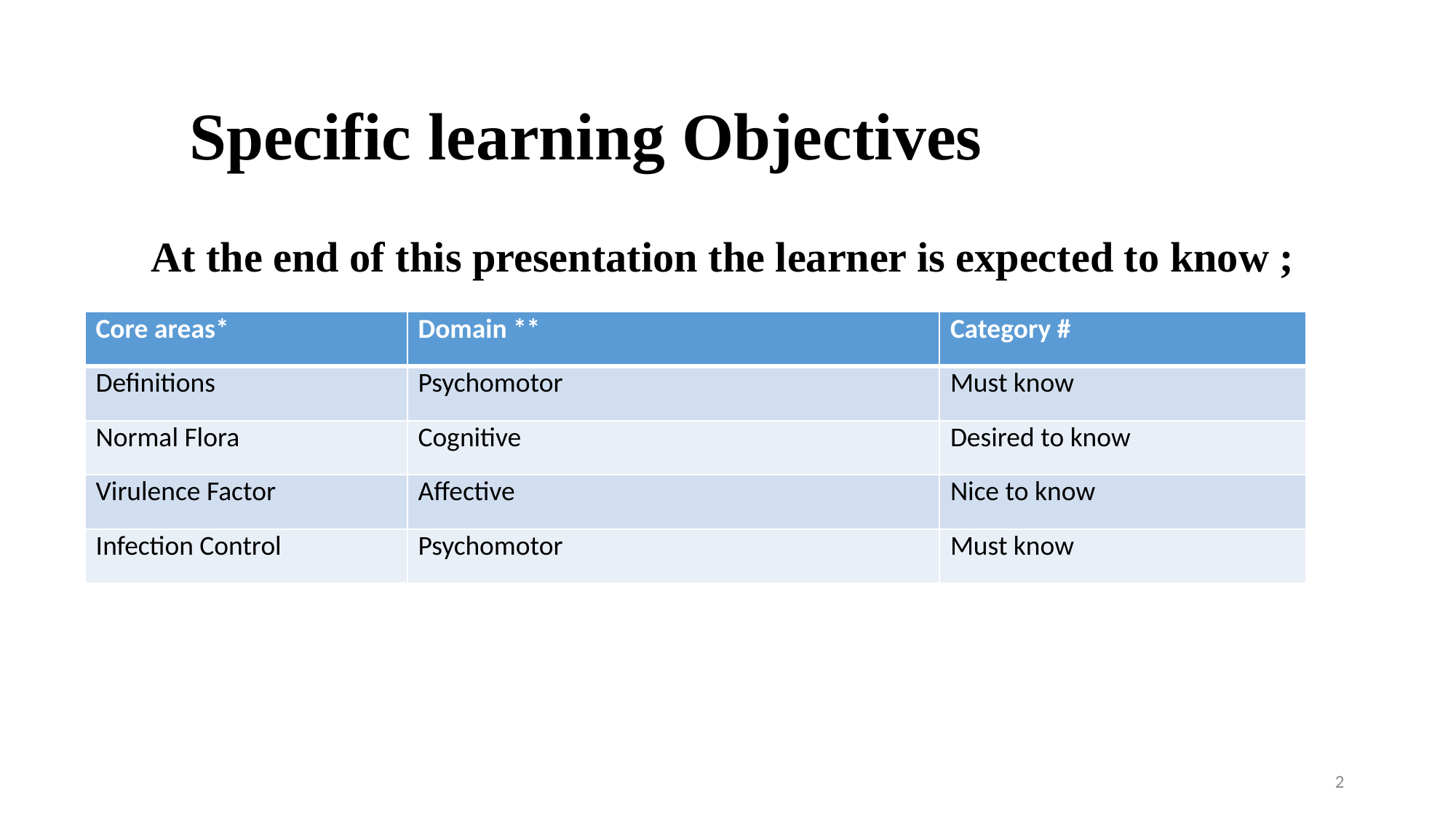

# Specific learning Objectives
At the end of this presentation the learner is expected to know ;
| Core areas\* | Domain \*\* | Category # |
| --- | --- | --- |
| Definitions | Psychomotor | Must know |
| Normal Flora | Cognitive | Desired to know |
| Virulence Factor | Affective | Nice to know |
| Infection Control | Psychomotor | Must know |
2